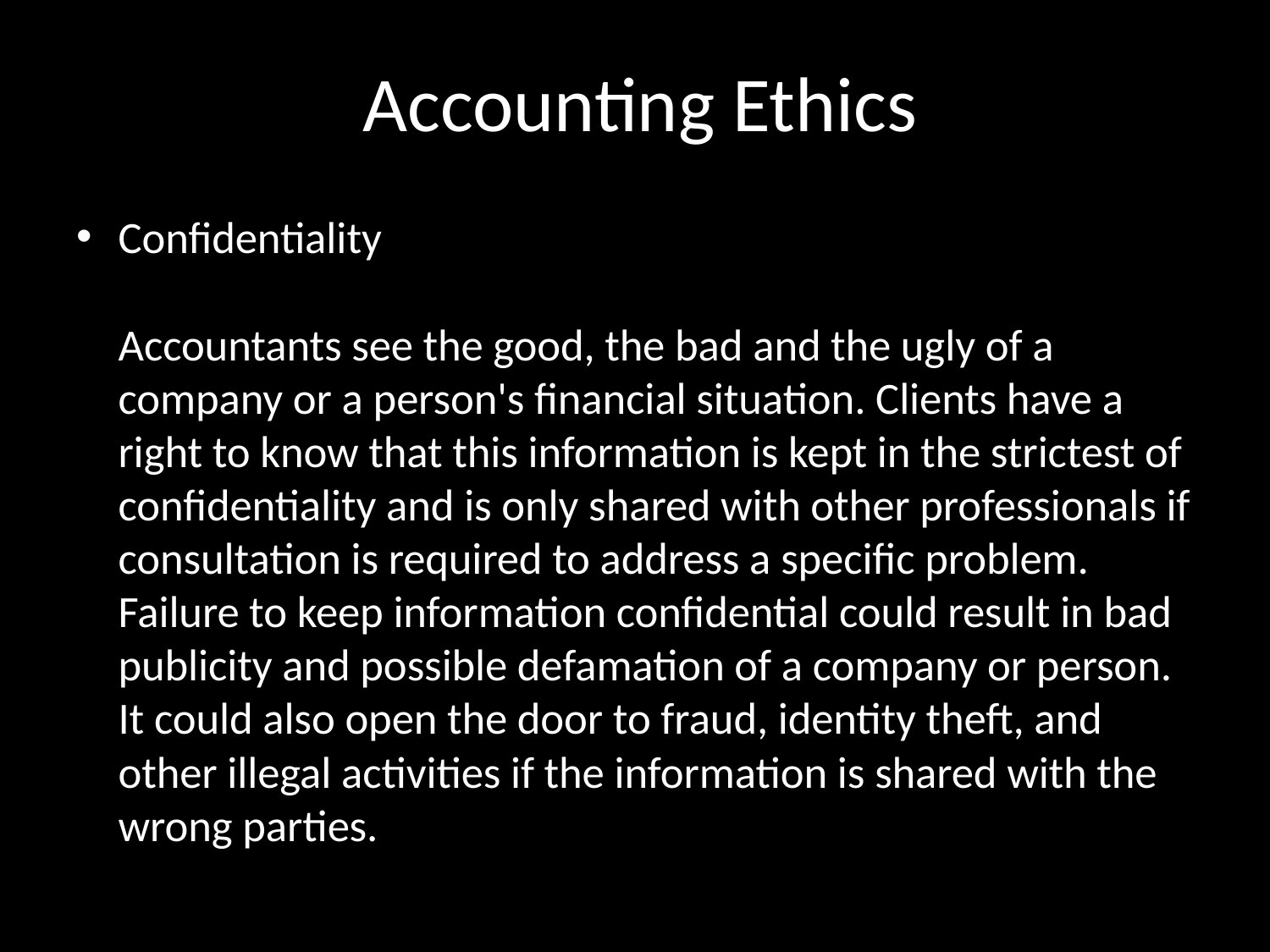

# Accounting Ethics
Confidentiality
Accountants see the good, the bad and the ugly of a company or a person's financial situation. Clients have a right to know that this information is kept in the strictest of confidentiality and is only shared with other professionals if consultation is required to address a specific problem. Failure to keep information confidential could result in bad publicity and possible defamation of a company or person. It could also open the door to fraud, identity theft, and other illegal activities if the information is shared with the wrong parties.